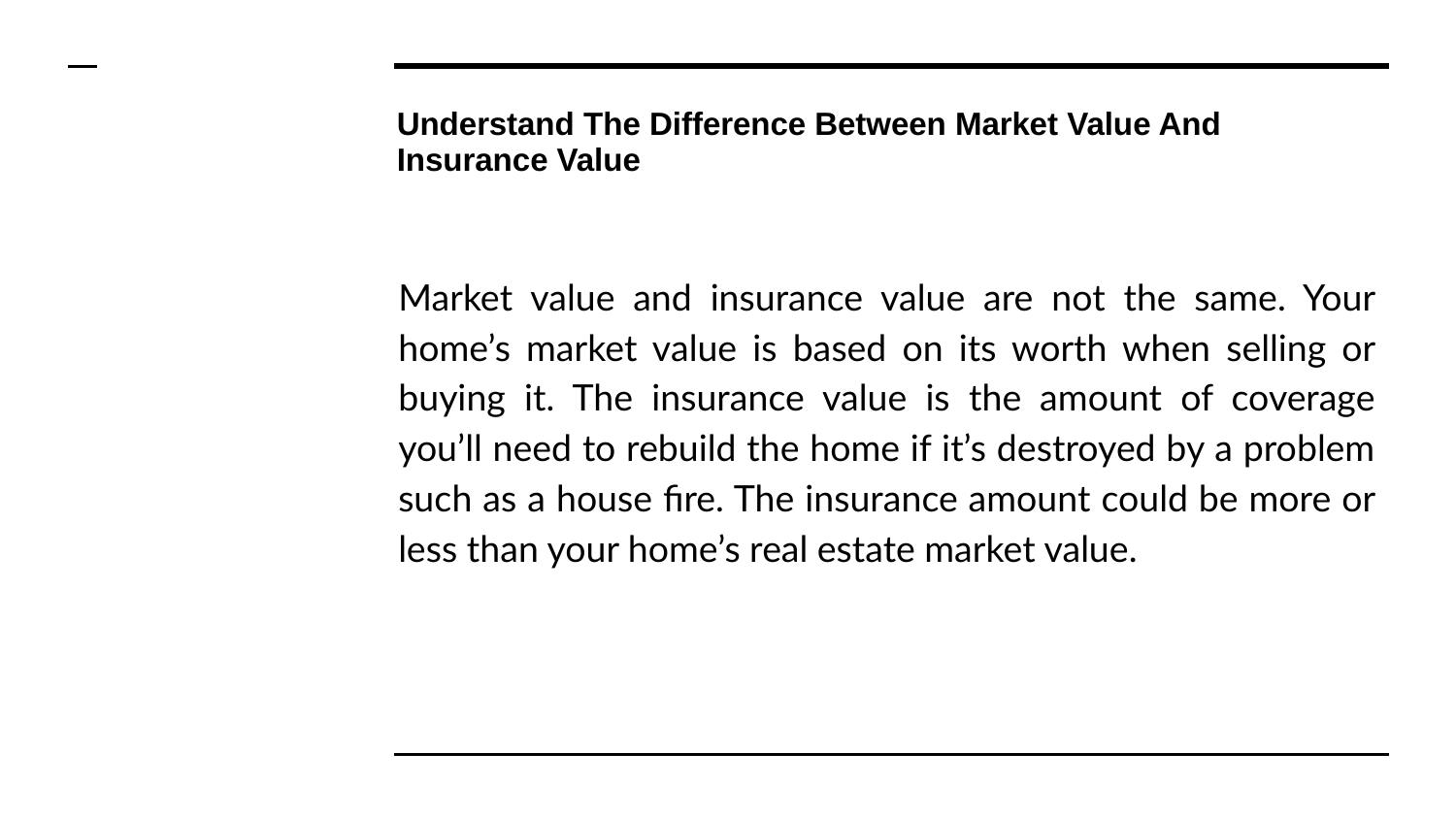

# Understand The Difference Between Market Value And Insurance Value
Market value and insurance value are not the same. Your home’s market value is based on its worth when selling or buying it. The insurance value is the amount of coverage you’ll need to rebuild the home if it’s destroyed by a problem such as a house fire. The insurance amount could be more or less than your home’s real estate market value.